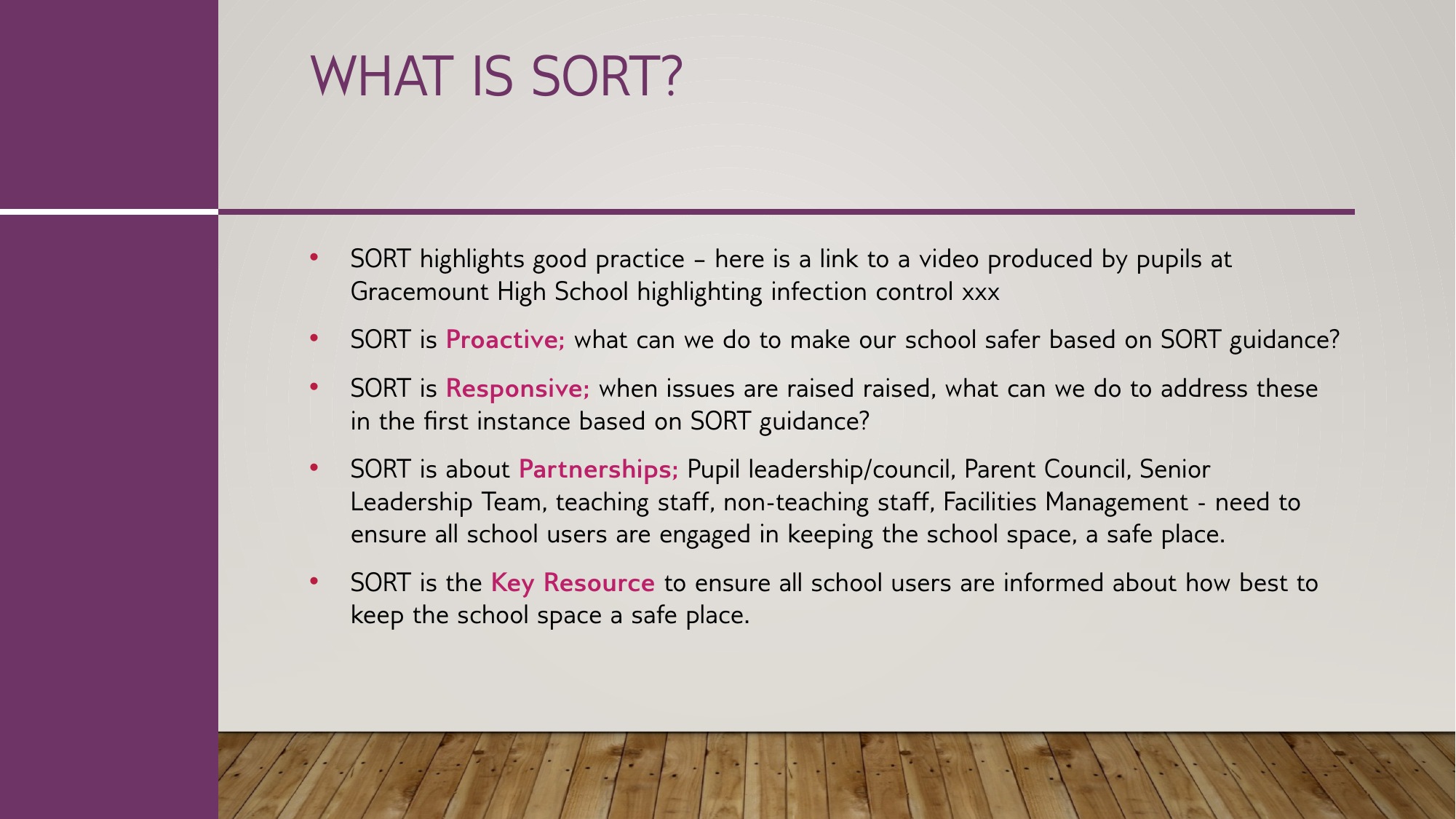

# What is sort?

SORT highlights good practice – here is a link to a video produced by pupils at Gracemount High School highlighting infection control xxx
SORT is Proactive; what can we do to make our school safer based on SORT guidance?
SORT is Responsive; when issues are raised raised, what can we do to address these in the first instance based on SORT guidance?
SORT is about Partnerships; Pupil leadership/council, Parent Council, Senior Leadership Team, teaching staff, non-teaching staff, Facilities Management - need to ensure all school users are engaged in keeping the school space, a safe place.
SORT is the Key Resource to ensure all school users are informed about how best to keep the school space a safe place.